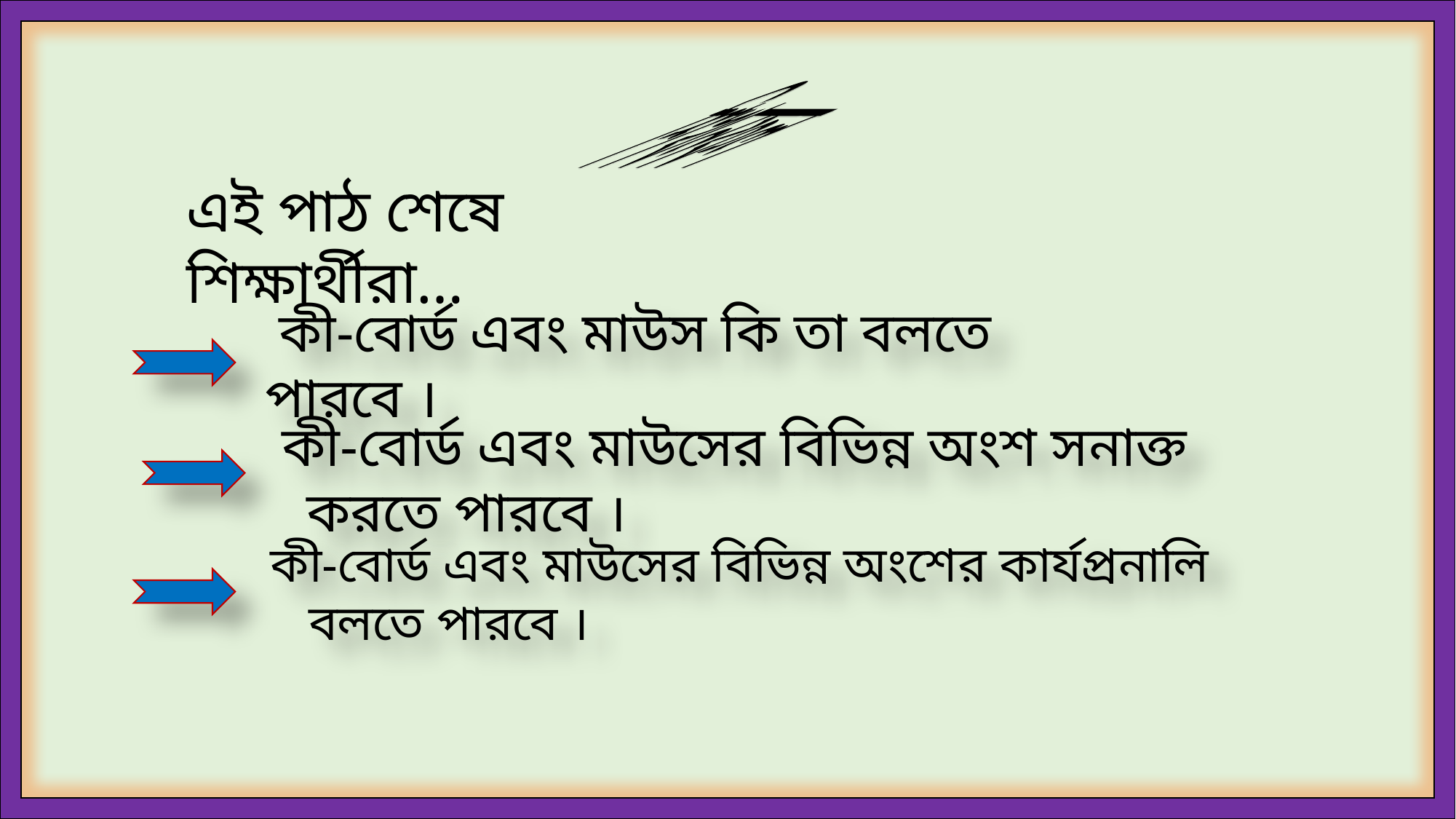

শিখনফল
এই পাঠ শেষে শিক্ষার্থীরা…
 কী-বোর্ড এবং মাউস কি তা বলতে পারবে ।

 কী-বোর্ড এবং মাউসের বিভিন্ন অংশ সনাক্ত করতে পারবে ।

কী-বোর্ড এবং মাউসের বিভিন্ন অংশের কার্যপ্রনালি বলতে পারবে ।